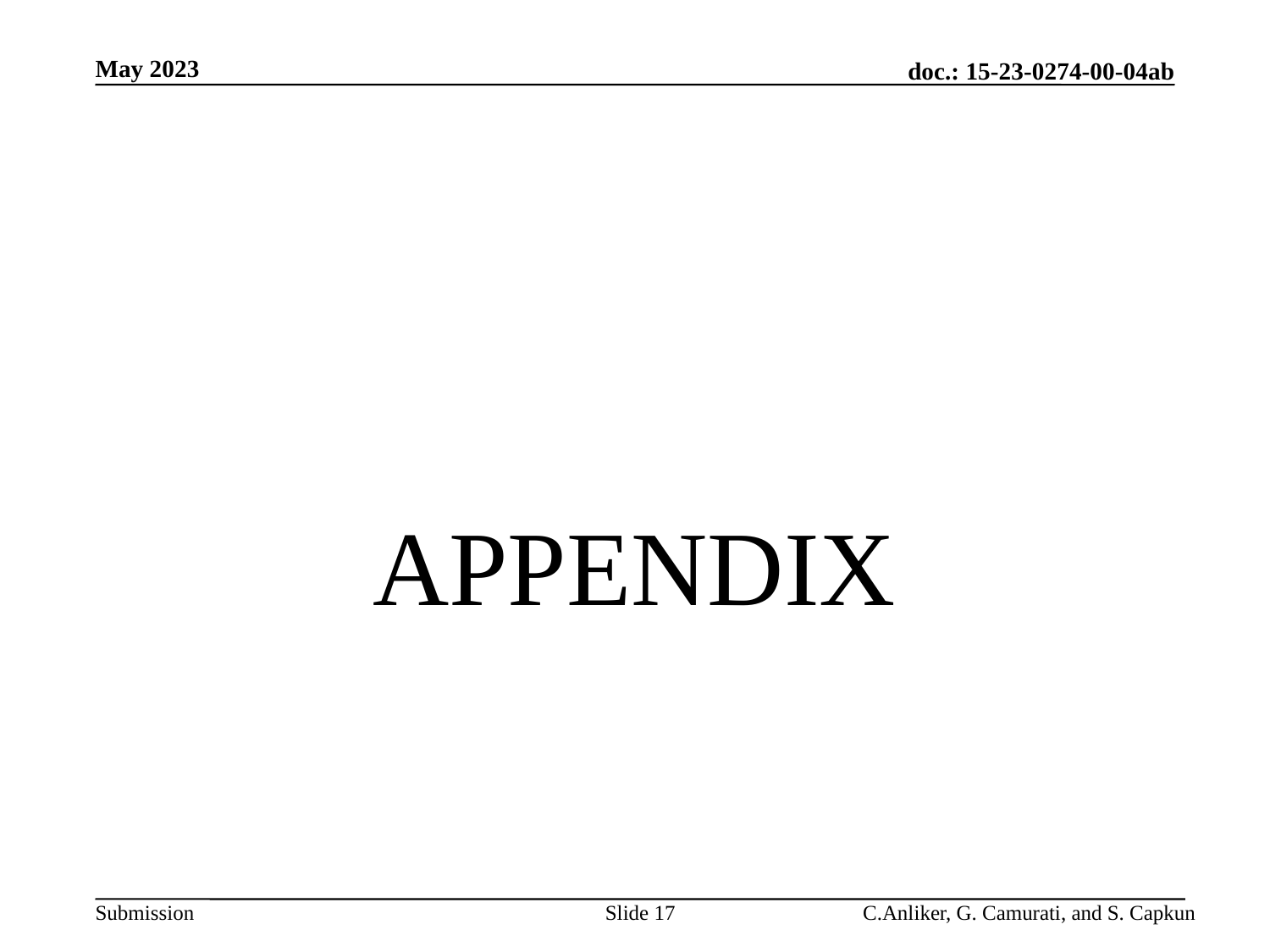

May 2023
doc.: 15-23-0274-00-04ab
# APPENDIX

Slide 17
C.Anliker, G. Camurati, and S. Capkun